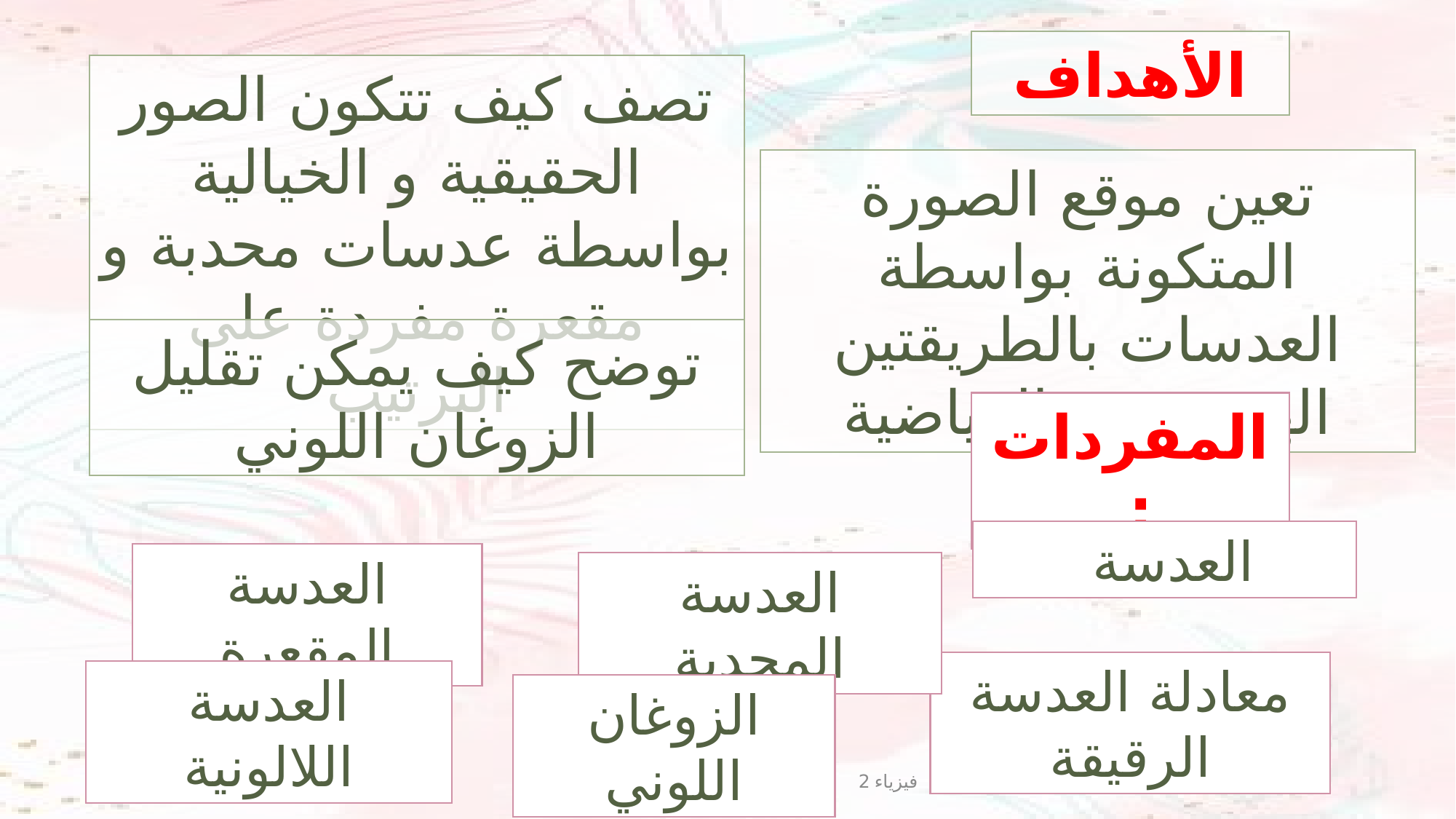

الأهداف
تصف كيف تتكون الصور الحقيقية و الخيالية بواسطة عدسات محدبة و مقعرة مفردة على الترتيب
تعين موقع الصورة المتكونة بواسطة العدسات بالطريقتين الهندسية و الرياضية
توضح كيف يمكن تقليل الزوغان اللوني
المفردات:
العدسة
العدسة المقعرة
العدسة المحدبة
معادلة العدسة الرقيقة
العدسة اللالونية
الزوغان اللوني
فيزياء 2                                        ابتهاج السعيد